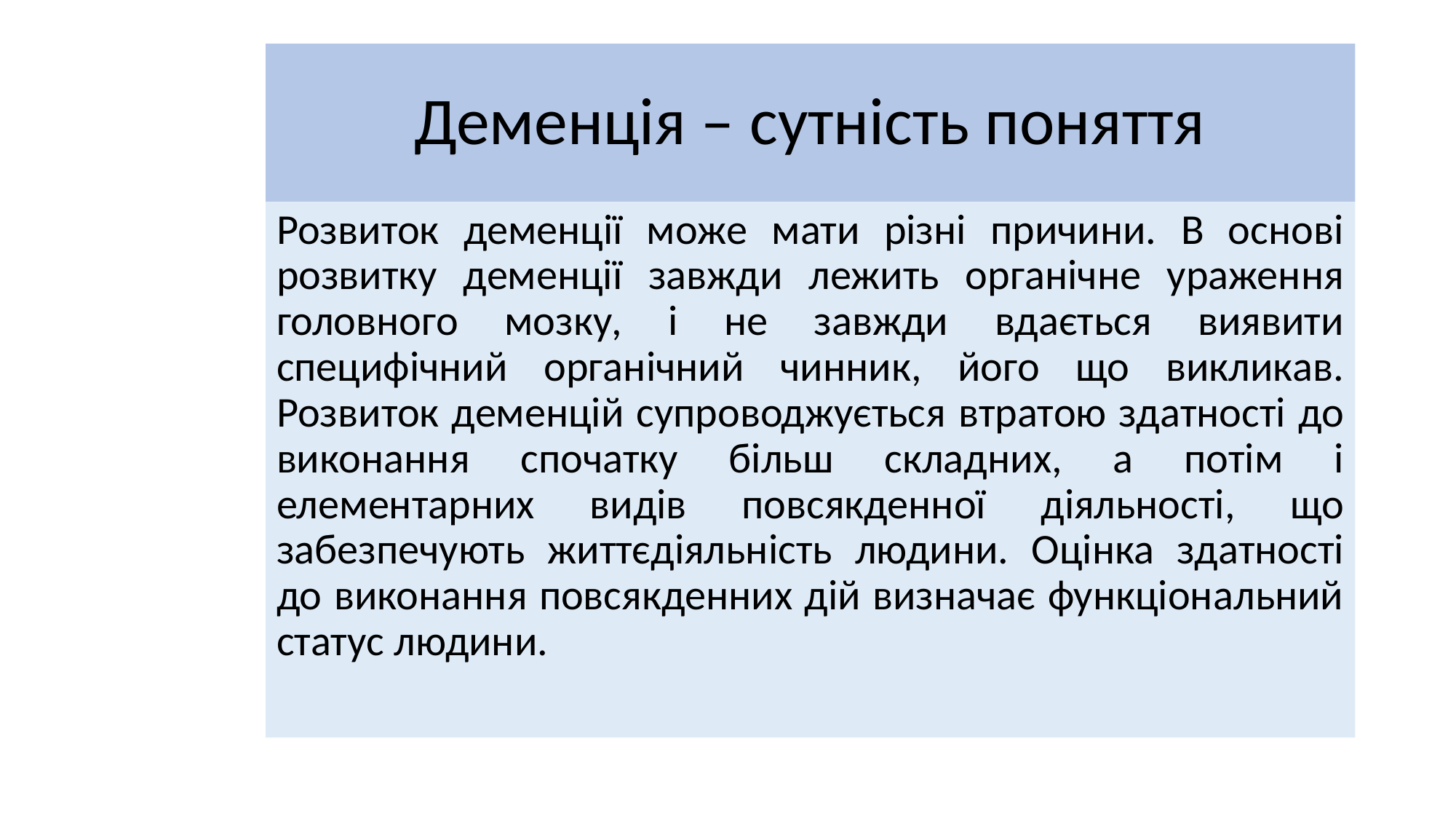

# Деменція – сутність поняття
Розвиток деменції може мати різні причини. В основі розвитку деменції завжди лежить органічне ураження головного мозку, і не завжди вдається виявити специфічний органічний чинник, його що викликав. Розвиток деменцій супроводжується втратою здатності до виконання спочатку більш складних, а потім і елементарних видів повсякденної діяльності, що забезпечують життєдіяльність людини. Оцінка здатності до виконання повсякденних дій визначає функціональний статус людини.